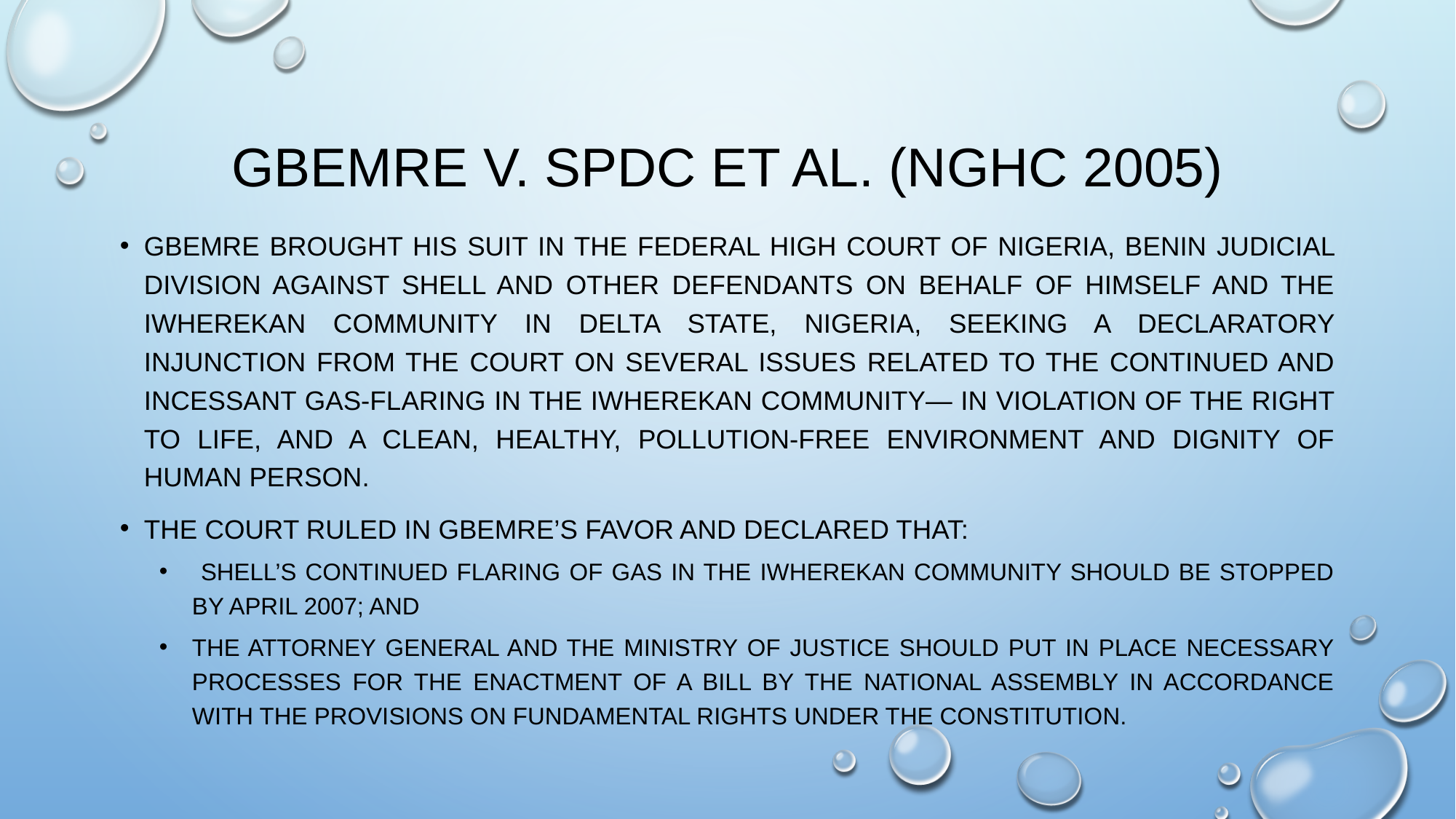

# Gbemre v. SPDC et al. (NGHC 2005)
Gbemre brought his suit in the Federal High Court of Nigeria, Benin Judicial Division against Shell and other defendants on behalf of himself and the Iwherekan Community in Delta State, Nigeria, seeking a declaratory injunction from the Court on several issues related to the continued and incessant gas-flaring in the Iwherekan Community— in violation of the right to life, and a clean, healthy, pollution-free environment and dignity of human person.
The Court ruled in Gbemre’s favor and declared that:
 Shell’s continued flaring of gas in the Iwherekan community should be stopped by April 2007; and
the Attorney General and the Ministry of Justice should put in place necessary processes for the enactment of a bill by the National Assembly in accordance with the provisions on fundamental rights under the Constitution.